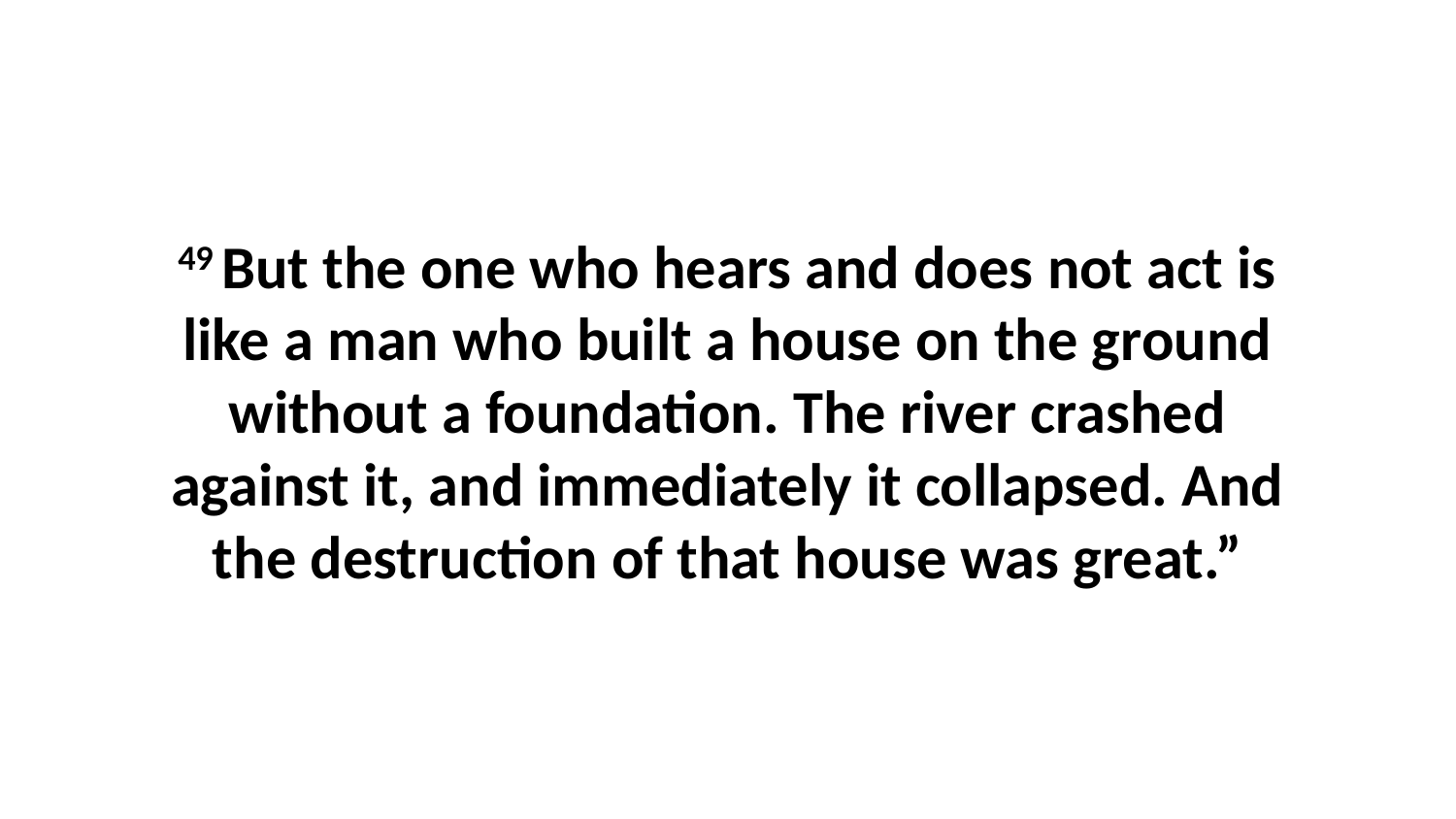

49 But the one who hears and does not act is like a man who built a house on the ground without a foundation. The river crashed against it, and immediately it collapsed. And the destruction of that house was great.”